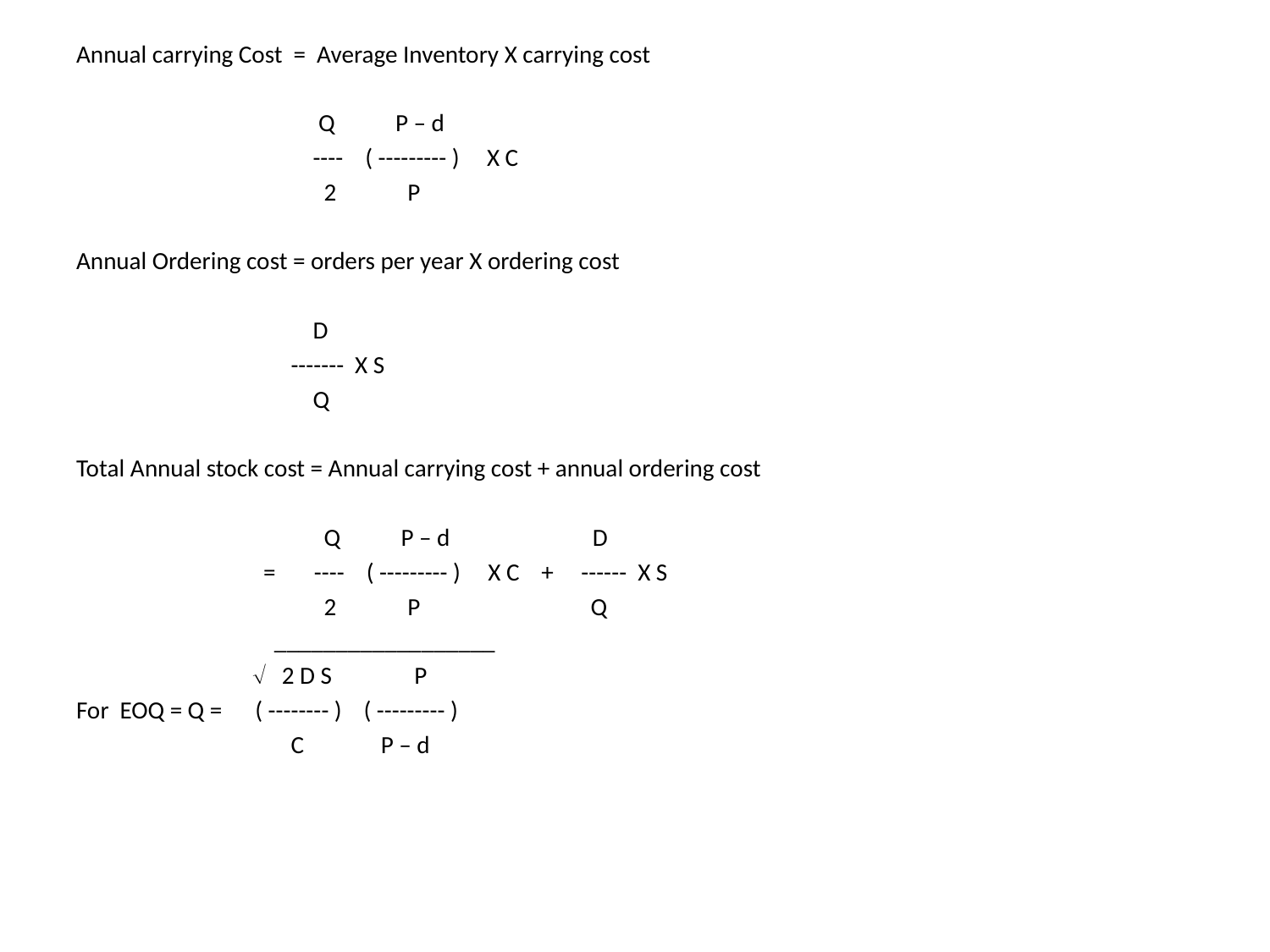

Annual carrying Cost  =  Average Inventory X carrying cost

                                            Q           P – d
                                           ----    ( --------- )     X C
                                             2             P

Annual Ordering cost = orders per year X ordering cost

                                           D
                                       -------  X S
                                           Q

Total Annual stock cost = Annual carrying cost + annual ordering cost

                                             Q           P – d                          D
                                  =       ----    ( --------- )     X C    +     ------  X S
                                             2             P                               Q
                                    __________________
                                √   2 D S               P
For  EOQ = Q =      ( -------- )    ( --------- )
                                       C              P – d